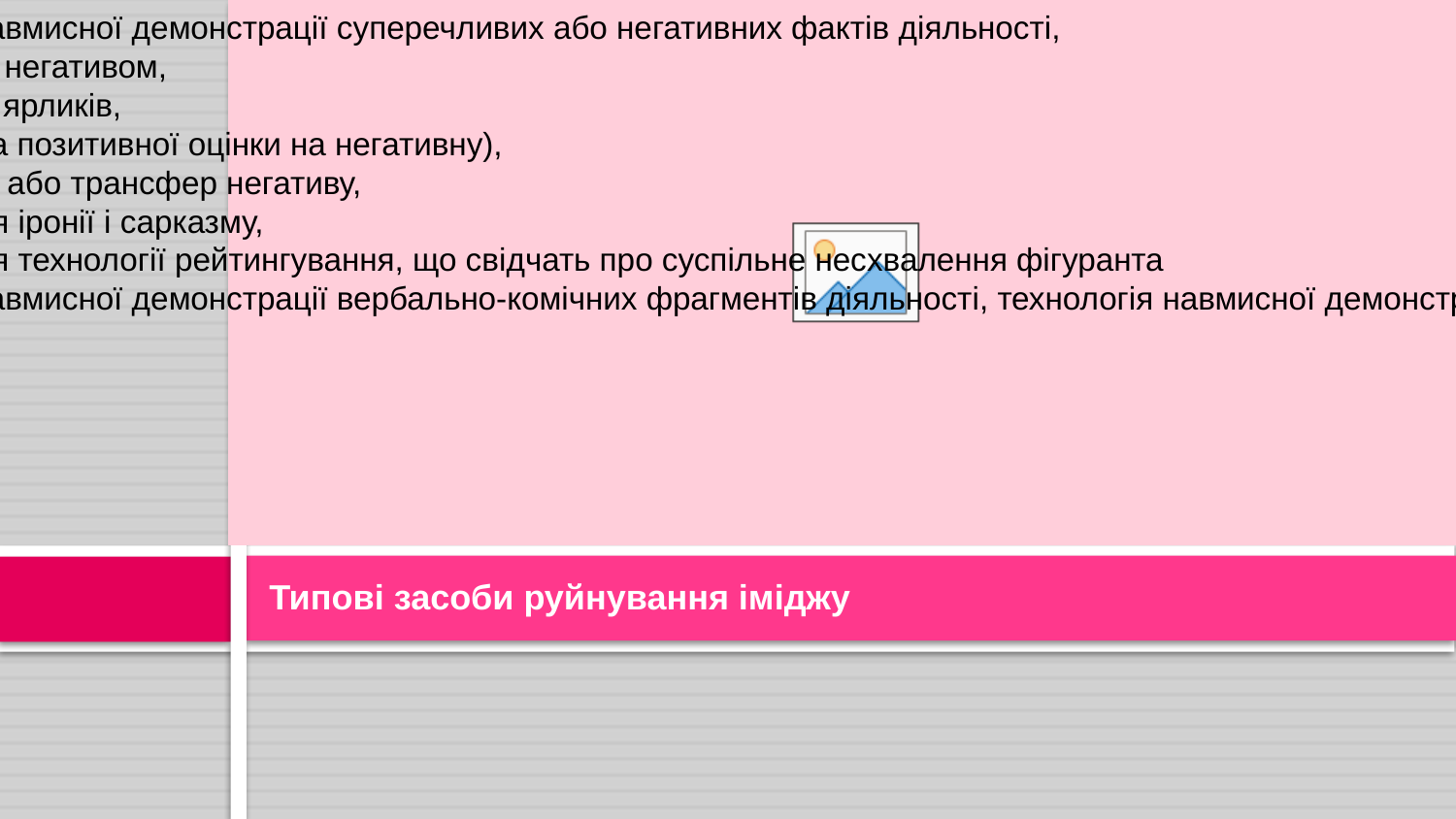

- технологія навмисної демонстрації суперечливих або негативних фактів діяльності,
- об’єднання з негативом,
- навішування ярликів,
- клапан (зміна позитивної оцінки на негативну),
- перенесення або трансфер негативу,
- використання іронії і сарказму,
- використання технології рейтингування, що свідчать про суспільне несхвалення фігуранта
- технологія навмисної демонстрації вербально-комічних фрагментів діяльності, технологія навмисної демонстрації фактів бездіяльності та ін.

# Типові засоби руйнування іміджу